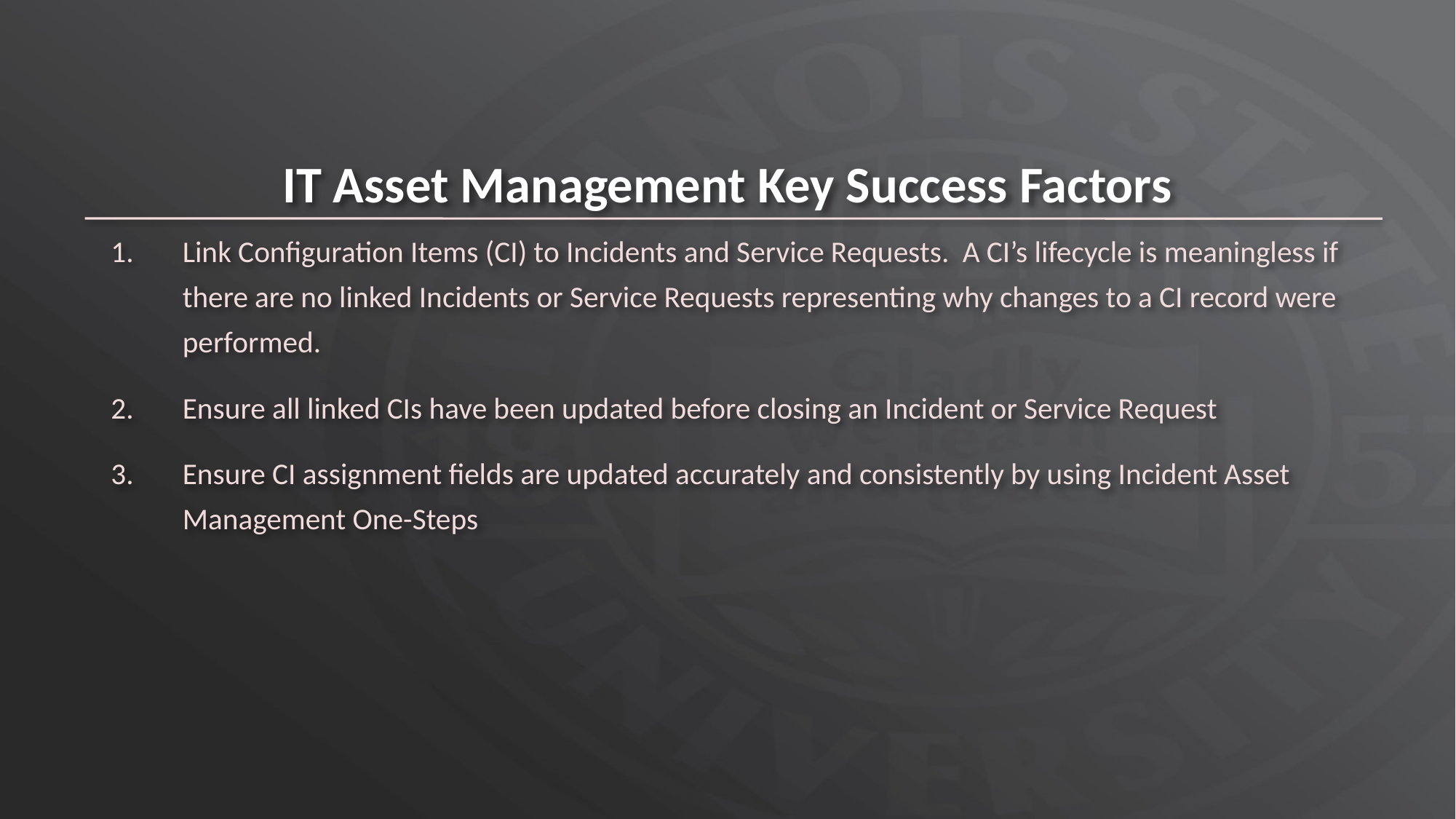

# IT Asset Management Key Success Factors
Link Configuration Items (CI) to Incidents and Service Requests.  A CI’s lifecycle is meaningless if there are no linked Incidents or Service Requests representing why changes to a CI record were performed.
Ensure all linked CIs have been updated before closing an Incident or Service Request
Ensure CI assignment fields are updated accurately and consistently by using Incident Asset Management One-Steps